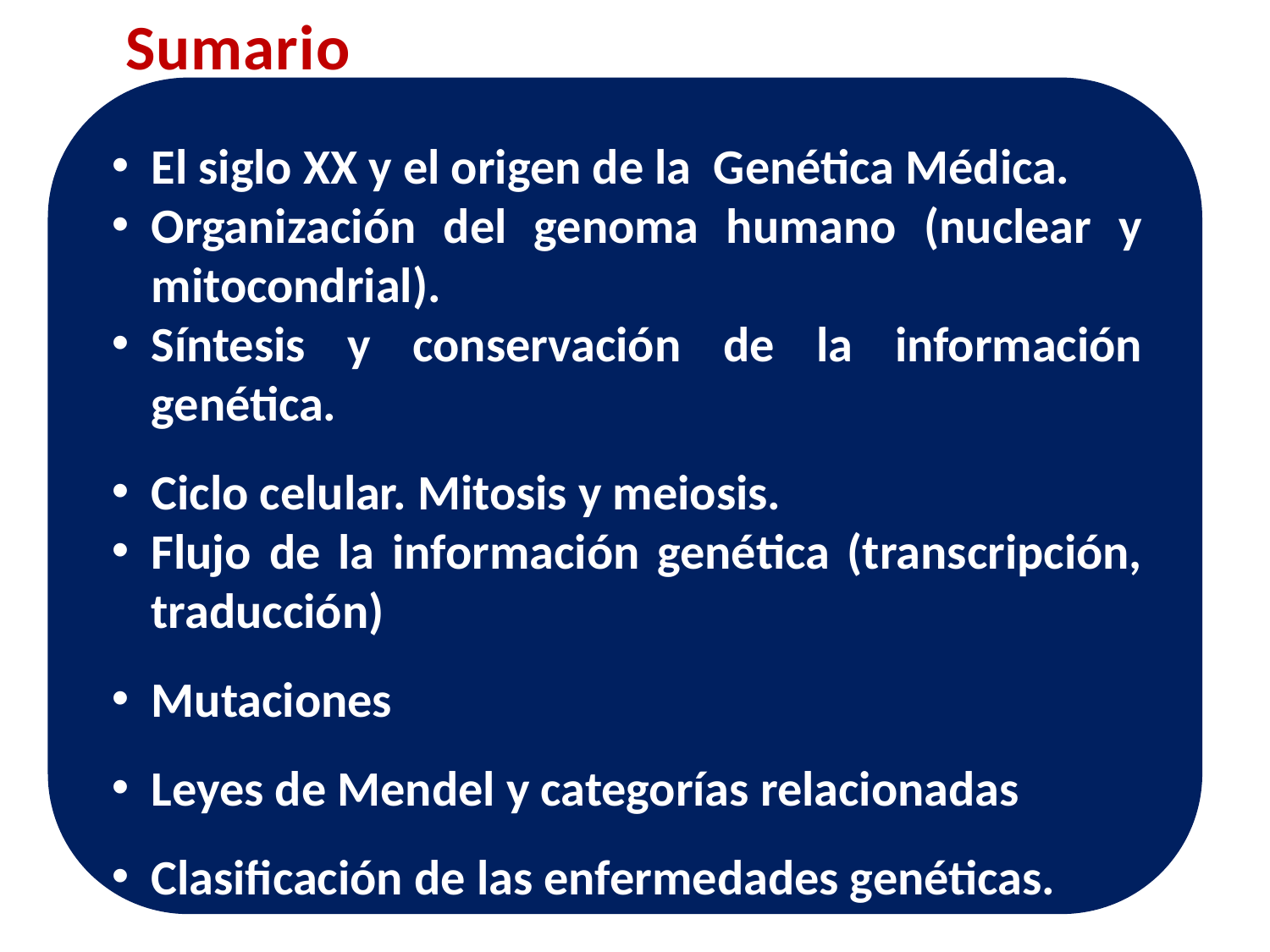

Sumario

El siglo XX y el origen de la  Genética Médica.
Organización del genoma humano (nuclear y mitocondrial).
Síntesis y conservación de la información genética.
Ciclo celular. Mitosis y meiosis.
Flujo de la información genética (transcripción, traducción)
Mutaciones
Leyes de Mendel y categorías relacionadas
Clasificación de las enfermedades genéticas.